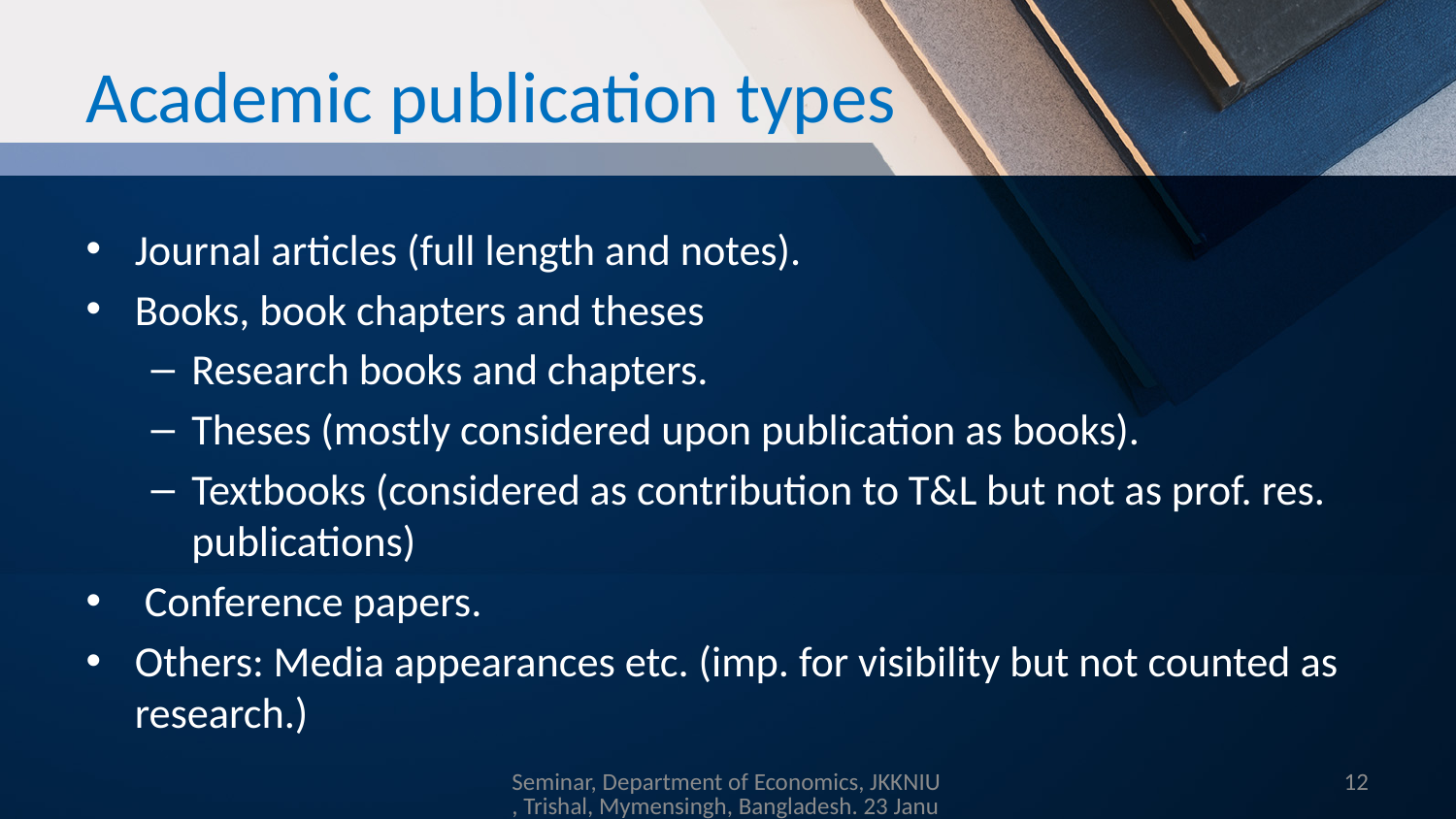

# Academic publication types
Journal articles (full length and notes).
Books, book chapters and theses
Research books and chapters.
Theses (mostly considered upon publication as books).
Textbooks (considered as contribution to T&L but not as prof. res. publications)
 Conference papers.
Others: Media appearances etc. (imp. for visibility but not counted as research.)

Seminar, Department of Economics, JKKNIU, Trishal, Mymensingh, Bangladesh. 23 Januay 2019
12